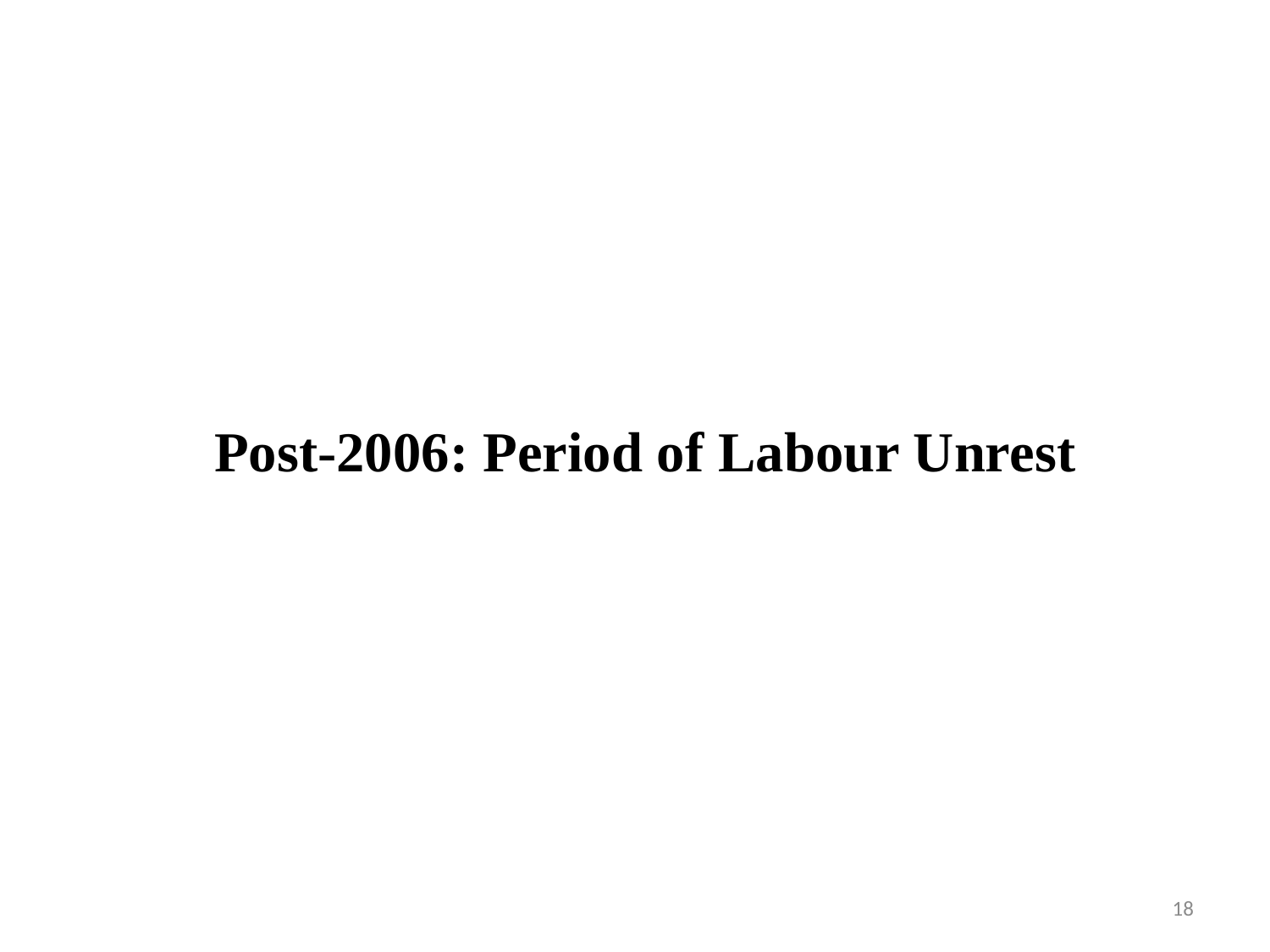

# Post-2006: Period of Labour Unrest
18